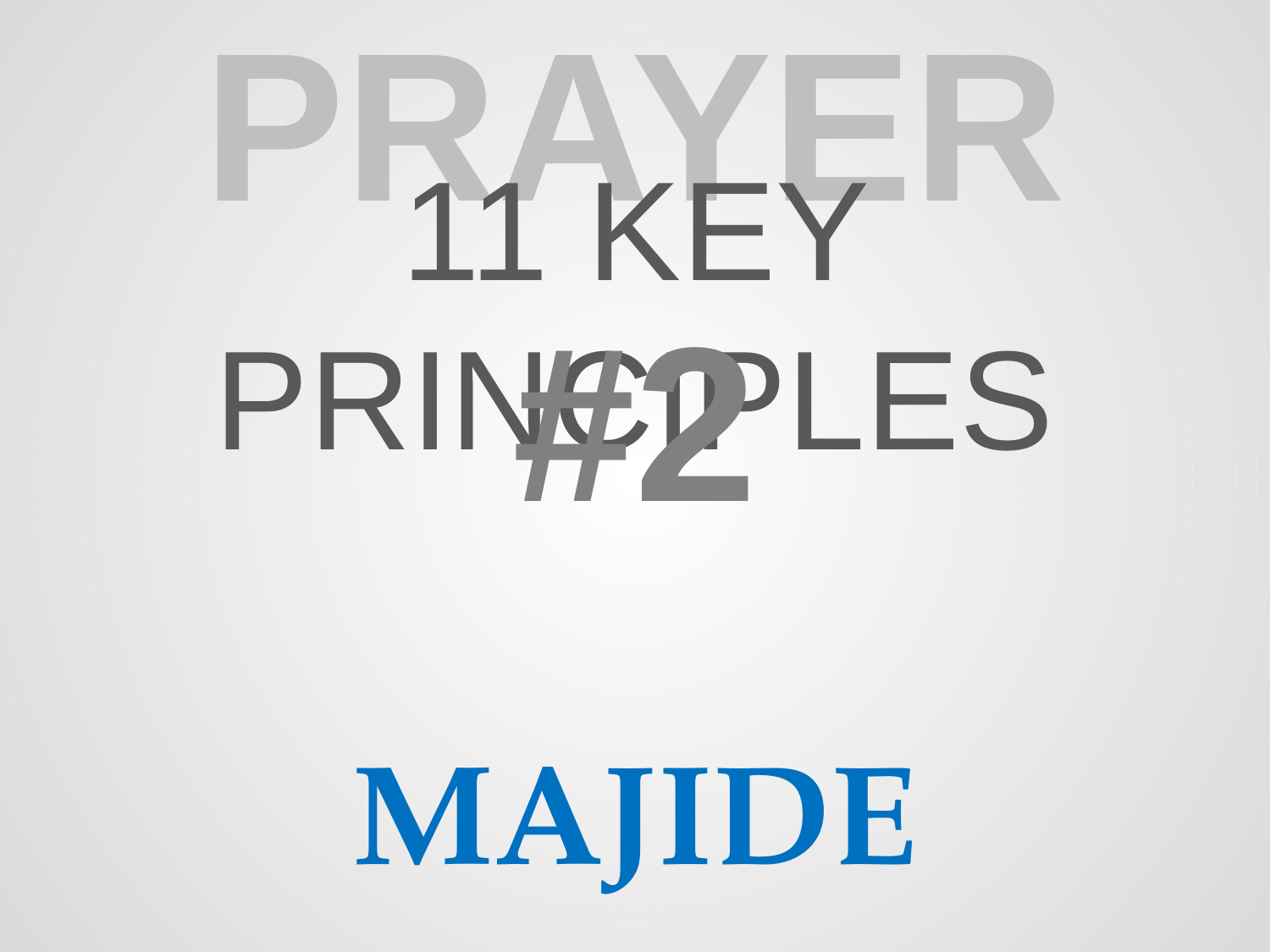

# PRAYER
11 KEY PRINCIPLES
#2
Majide